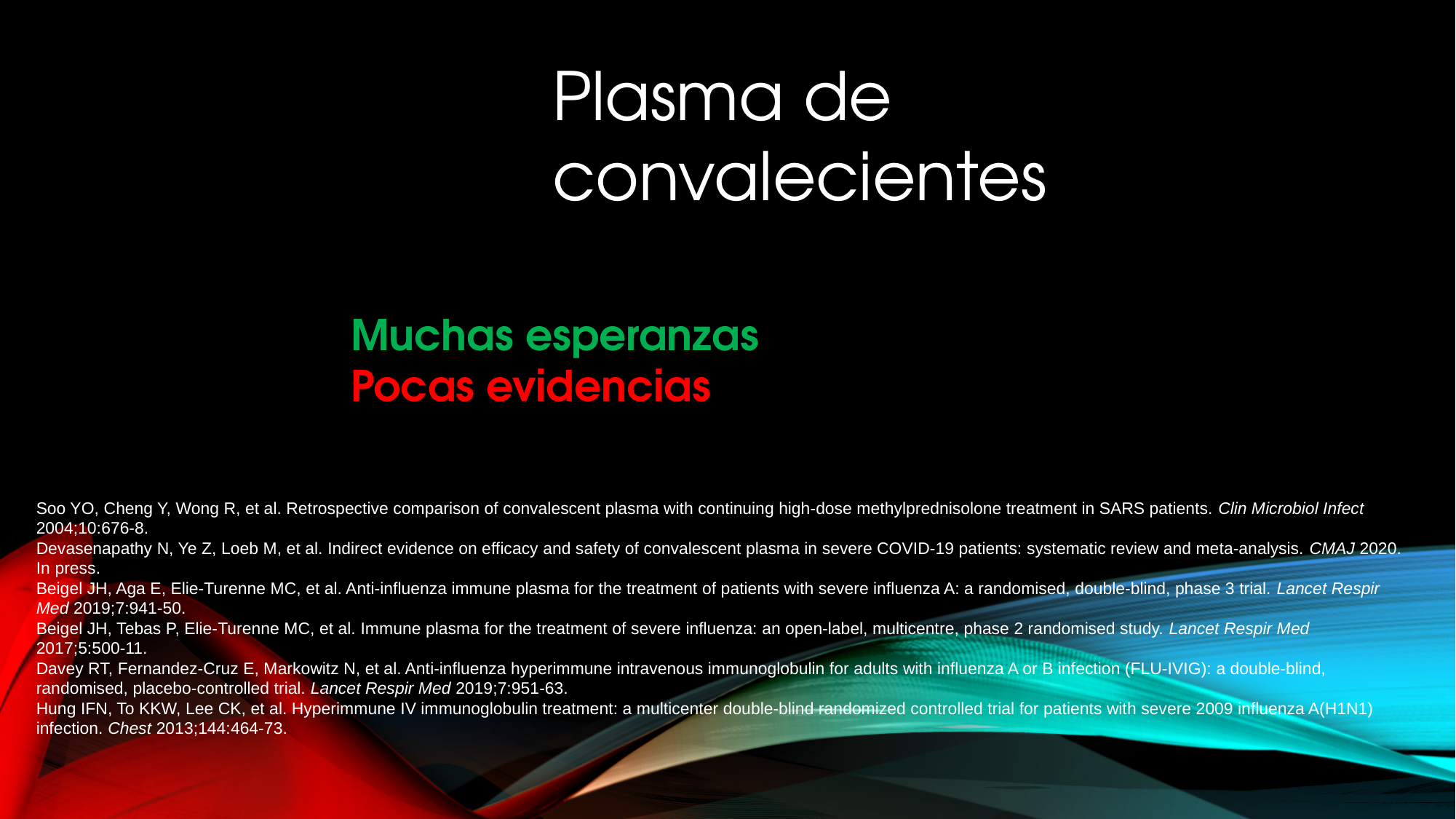

Plasma de convalecientes

Muchas esperanzas
Pocas evidencias
Soo YO, Cheng Y, Wong R, et al. Retrospective comparison of convalescent plasma with continuing high-dose methylprednisolone treatment in SARS patients. Clin Microbiol Infect 2004;10:676-8.
Devasenapathy N, Ye Z, Loeb M, et al. Indirect evidence on efficacy and safety of convalescent plasma in severe COVID-19 patients: systematic review and meta-analysis. CMAJ 2020. In press.
Beigel JH, Aga E, Elie-Turenne MC, et al. Anti-influenza immune plasma for the treatment of patients with severe influenza A: a randomised, double-blind, phase 3 trial. Lancet Respir Med 2019;7:941-50.
Beigel JH, Tebas P, Elie-Turenne MC, et al. Immune plasma for the treatment of severe influenza: an open-label, multicentre, phase 2 randomised study. Lancet Respir Med 2017;5:500-11.
Davey RT, Fernandez-Cruz E, Markowitz N, et al. Anti-influenza hyperimmune intravenous immunoglobulin for adults with influenza A or B infection (FLU-IVIG): a double-blind, randomised, placebo-controlled trial. Lancet Respir Med 2019;7:951-63.
Hung IFN, To KKW, Lee CK, et al. Hyperimmune IV immunoglobulin treatment: a multicenter double-blind randomized controlled trial for patients with severe 2009 influenza A(H1N1) infection. Chest 2013;144:464-73.